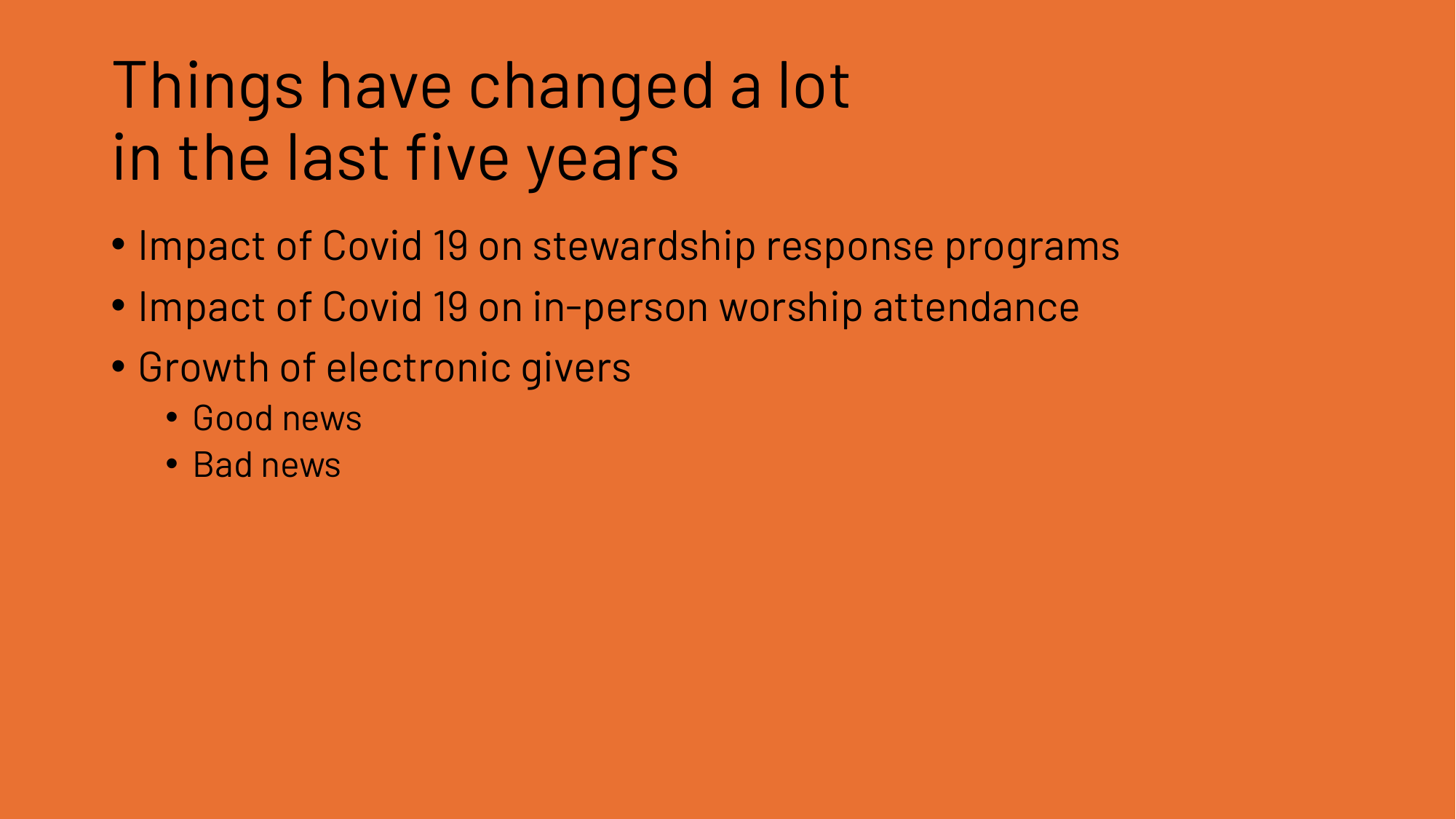

# Things have changed a lot in the last five years
Impact of Covid 19 on stewardship response programs
Impact of Covid 19 on in-person worship attendance
Growth of electronic givers
Good news
Bad news